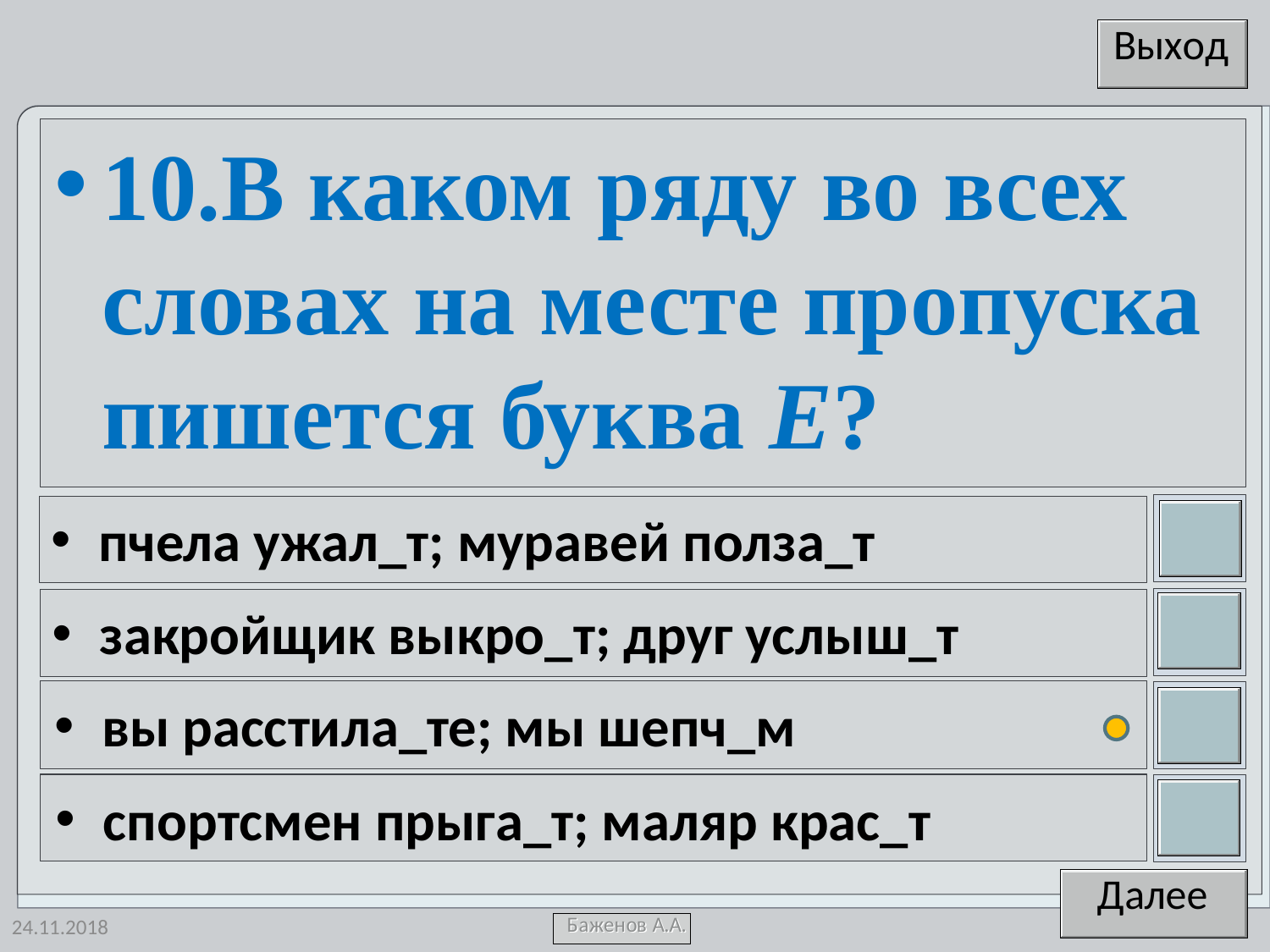

10.В каком ряду во всех словах на месте пропуска пишется буква Е?

пчела ужал_т; муравей полза_т

закройщик выкро_т; друг услыш_т

вы расстила_те; мы шепч_м

спортсмен прыга_т; маляр крас_т

24.11.2018